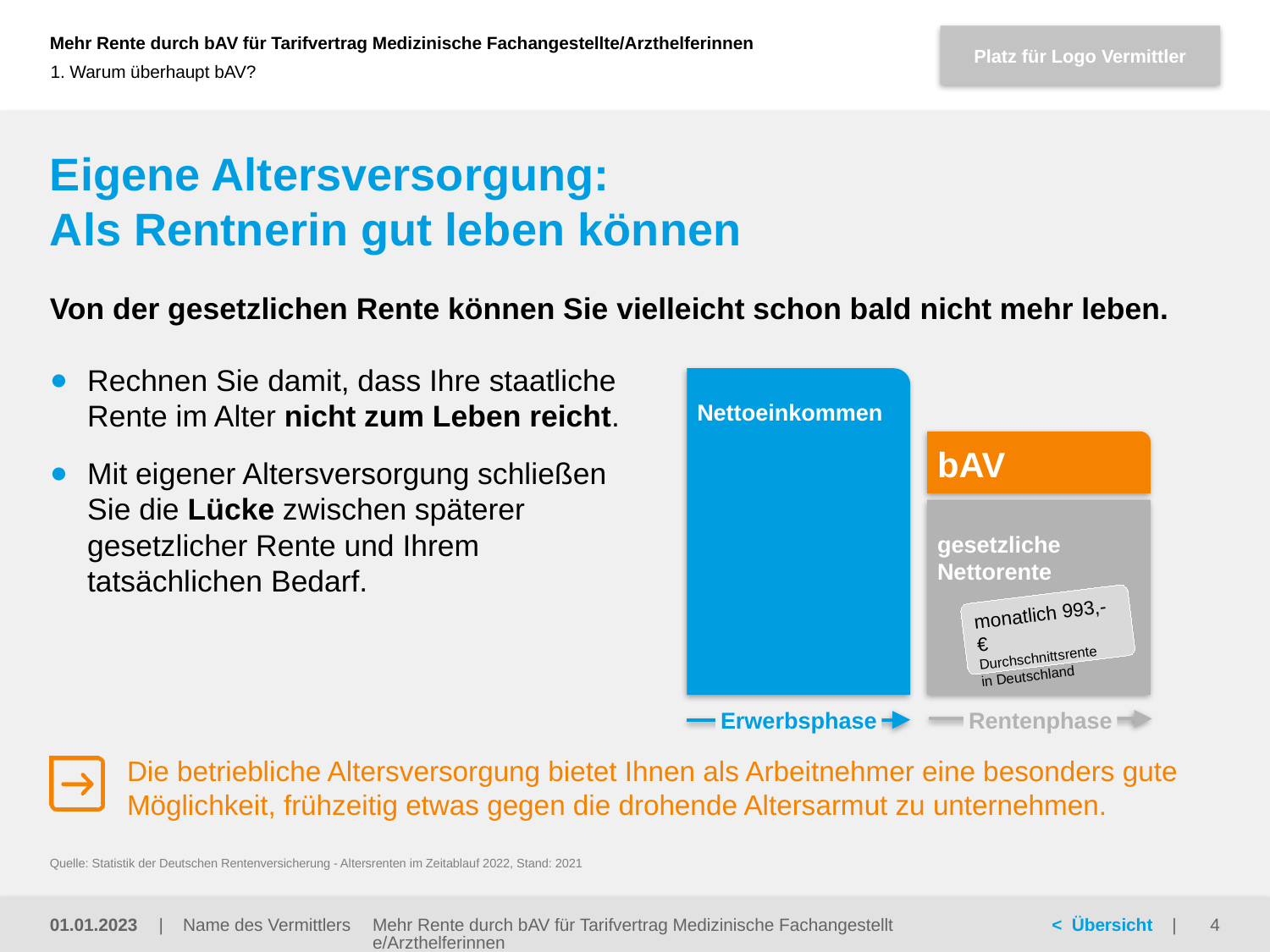

1. Warum überhaupt bAV?
# Eigene Altersversorgung: Als Rentnerin gut leben können
Von der gesetzlichen Rente können Sie vielleicht schon bald nicht mehr leben.
Rechnen Sie damit, dass Ihre staatliche Rente im Alter nicht zum Leben reicht.
Mit eigener Altersversorgung schließen Sie die Lücke zwischen späterer gesetzlicher Rente und Ihrem tatsächlichen Bedarf.

Nettoeinkommen

bAV

gesetzliche
Nettorente
monatlich 993,- €
Durchschnittsrente
in Deutschland
Erwerbsphase
Rentenphase
Die betriebliche Altersversorgung bietet Ihnen als Arbeitnehmer eine besonders gute Möglichkeit, frühzeitig etwas gegen die drohende Altersarmut zu unternehmen.
Quelle: Statistik der Deutschen Rentenversicherung - Altersrenten im Zeitablauf 2022, Stand: 2021
Mehr Rente durch bAV für Tarifvertrag Medizinische Fachangestellte/Arzthelferinnen
01.01.2023
4